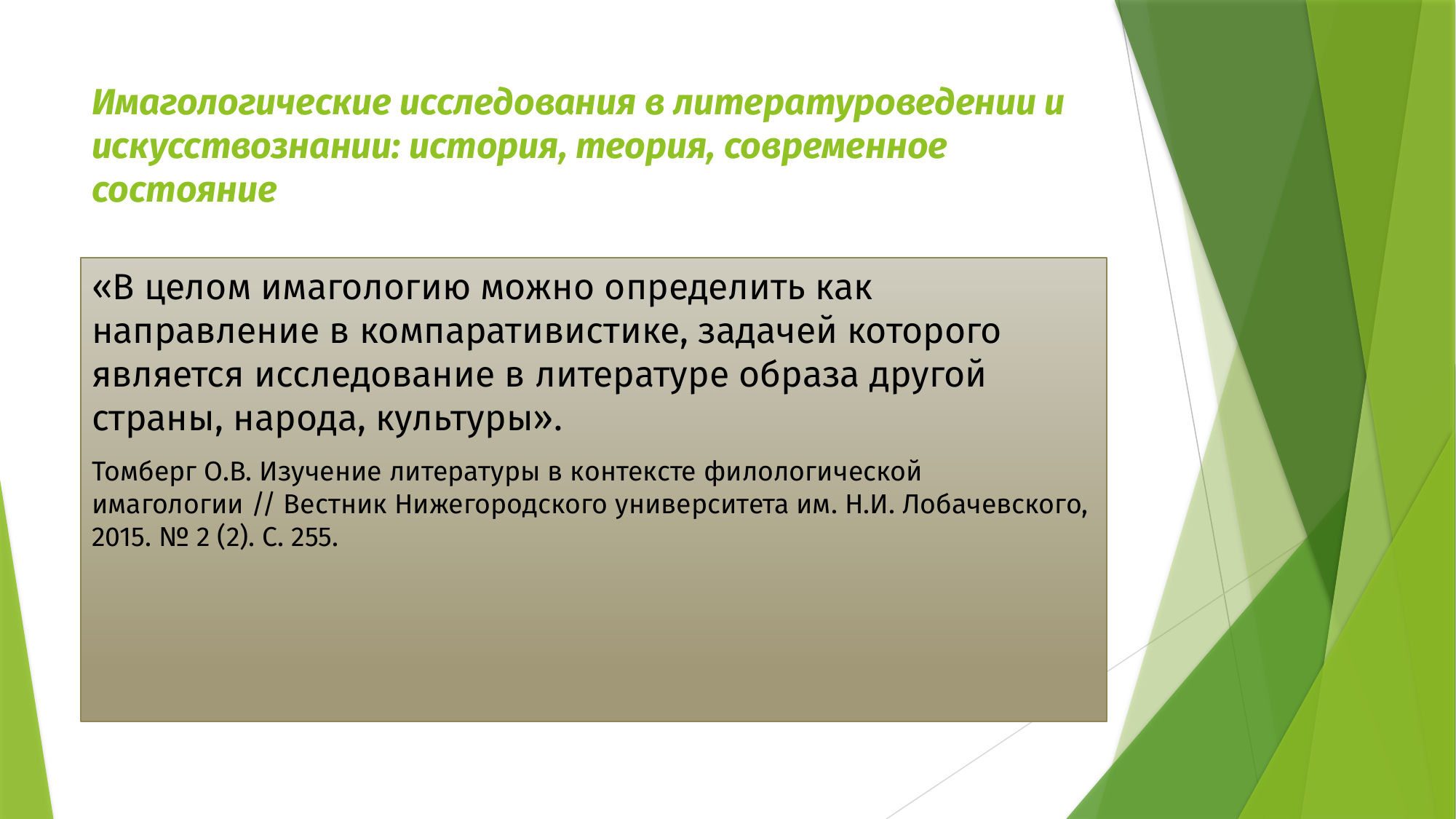

# Имагологические исследования в литературоведении и искусствознании: история, теория, современное состояние
«В целом имагологию можно определить как направление в компаративистике, задачей которого является исследование в литературе образа другой страны, народа, культуры».
Томберг О.В. Изучение литературы в контексте филологической имагологии // Вестник Нижегородского университета им. Н.И. Лобачевского, 2015. № 2 (2). С. 255.